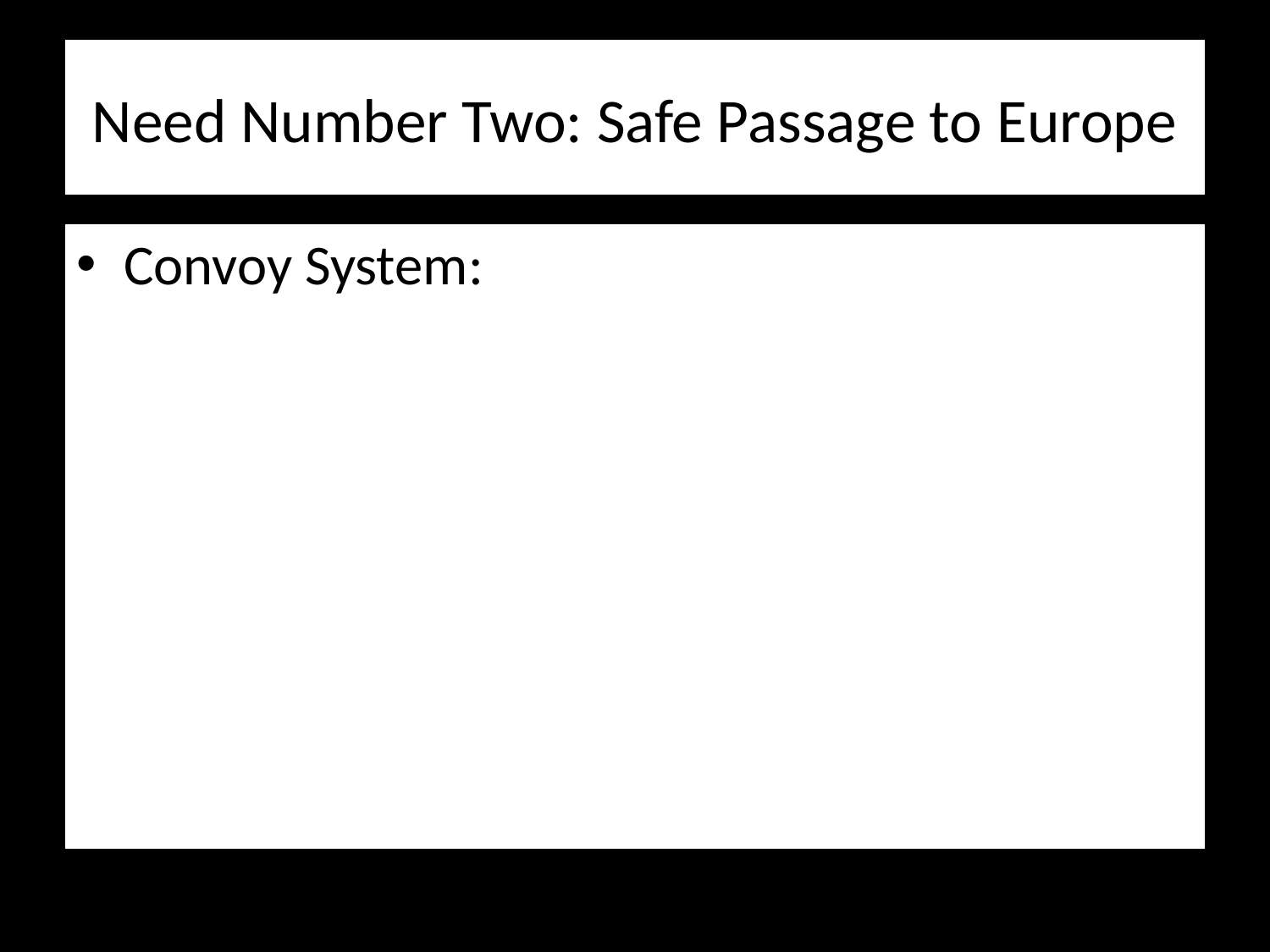

# Need Number Two: Safe Passage to Europe
Convoy System: